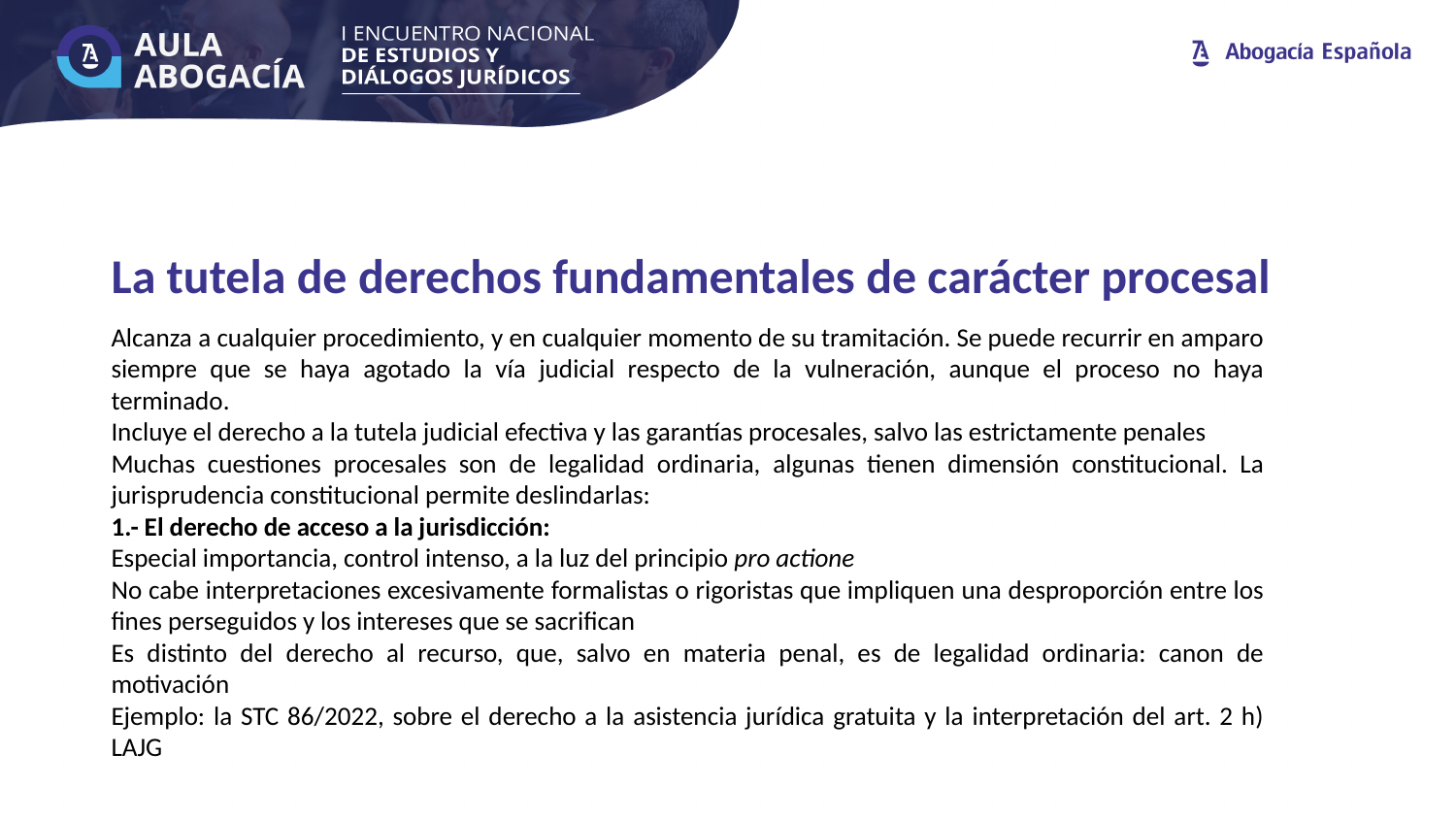

La tutela de derechos fundamentales de carácter procesal
Alcanza a cualquier procedimiento, y en cualquier momento de su tramitación. Se puede recurrir en amparo siempre que se haya agotado la vía judicial respecto de la vulneración, aunque el proceso no haya terminado.
Incluye el derecho a la tutela judicial efectiva y las garantías procesales, salvo las estrictamente penales
Muchas cuestiones procesales son de legalidad ordinaria, algunas tienen dimensión constitucional. La jurisprudencia constitucional permite deslindarlas:
1.- El derecho de acceso a la jurisdicción:
Especial importancia, control intenso, a la luz del principio pro actione
No cabe interpretaciones excesivamente formalistas o rigoristas que impliquen una desproporción entre los fines perseguidos y los intereses que se sacrifican
Es distinto del derecho al recurso, que, salvo en materia penal, es de legalidad ordinaria: canon de motivación
Ejemplo: la STC 86/2022, sobre el derecho a la asistencia jurídica gratuita y la interpretación del art. 2 h) LAJG